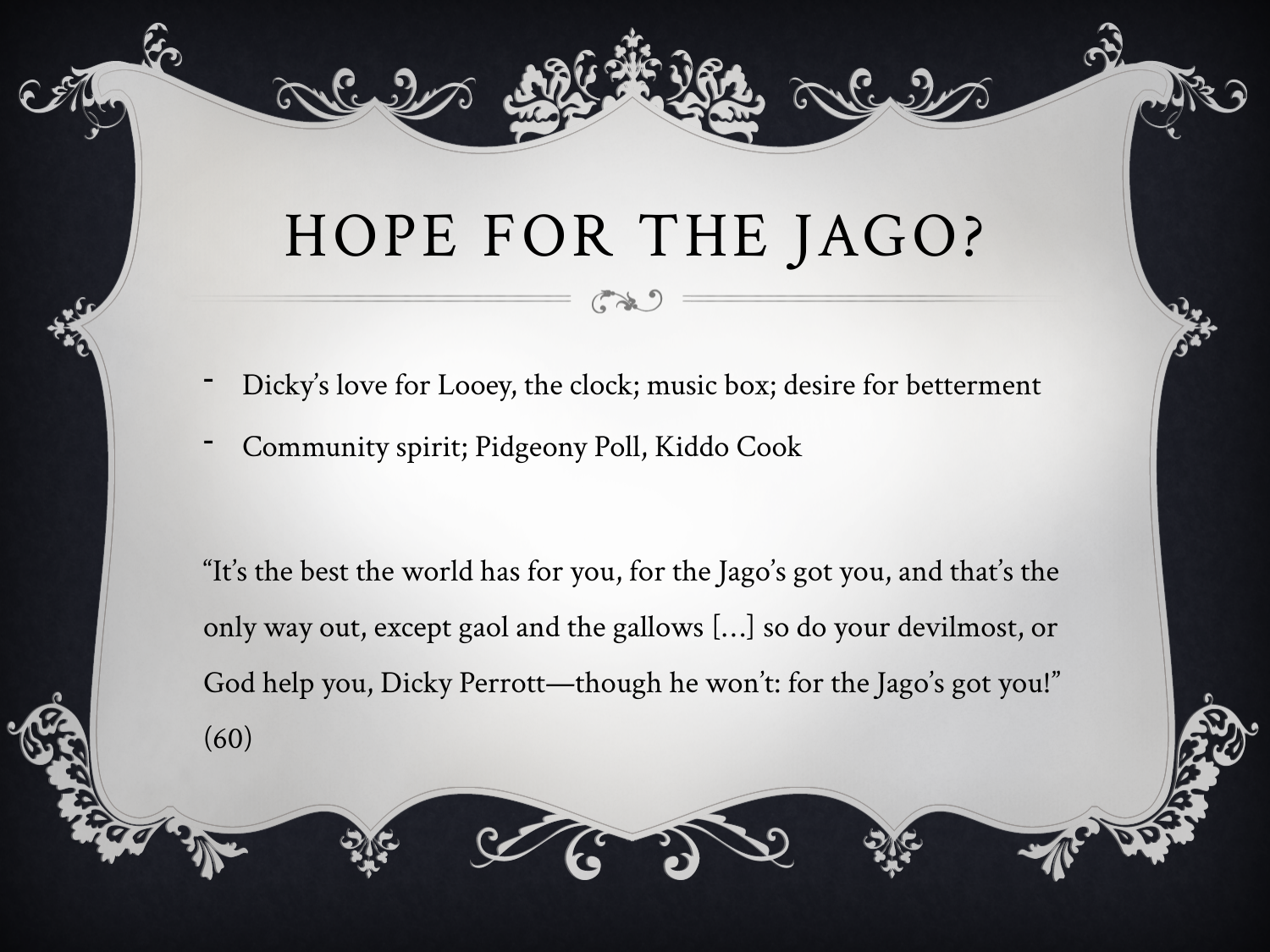

# Hope for the jago?
Dicky’s love for Looey, the clock; music box; desire for betterment
Community spirit; Pidgeony Poll, Kiddo Cook

“It’s the best the world has for you, for the Jago’s got you, and that’s the only way out, except gaol and the gallows […] so do your devilmost, or God help you, Dicky Perrott—though he won’t: for the Jago’s got you!” (60)